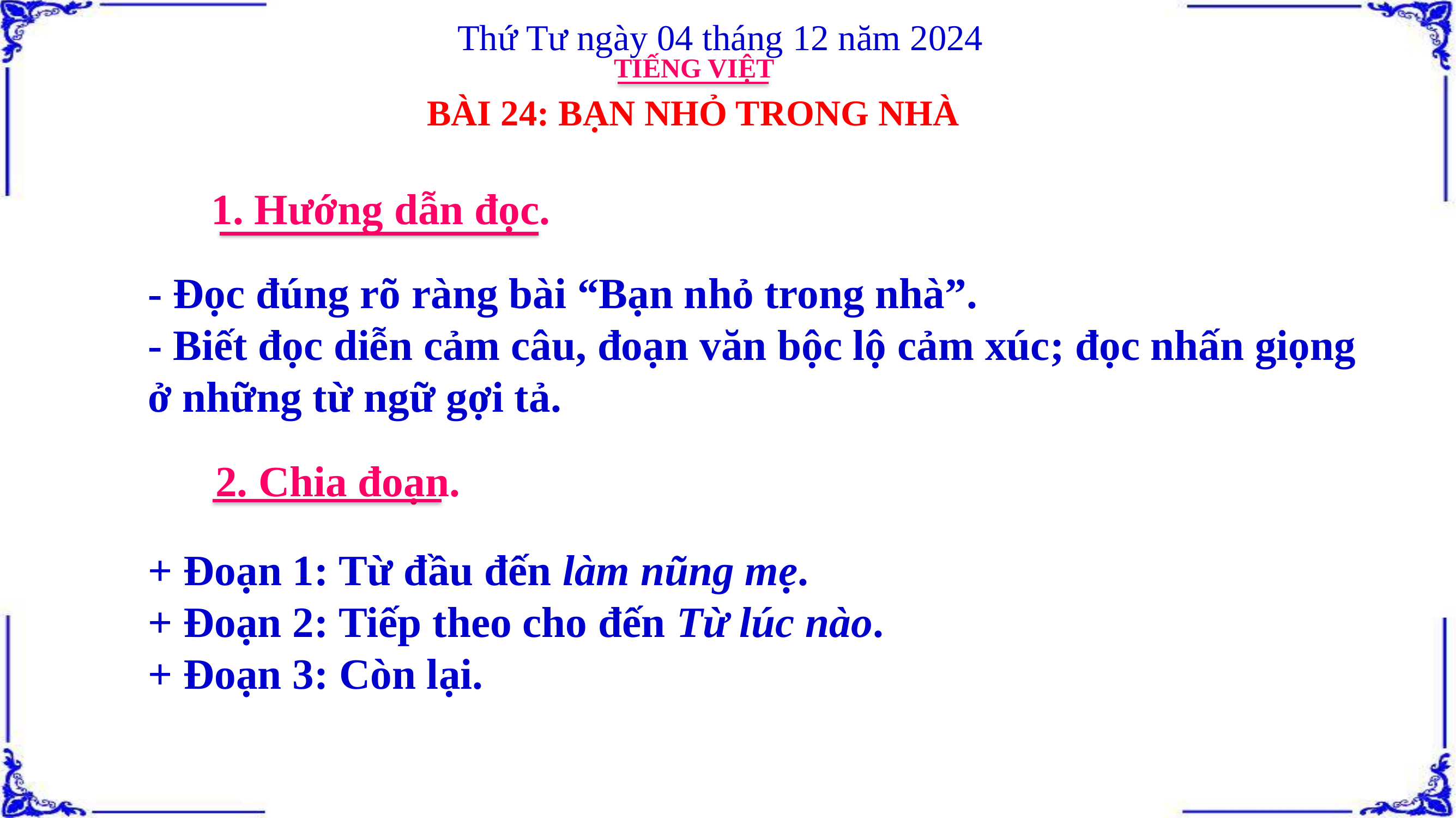

Thứ Tư ngày 04 tháng 12 năm 2024
TIẾNG VIỆT
BÀI 24: BẠN NHỎ TRONG NHÀ
1. Hướng dẫn đọc.
- Đọc đúng rõ ràng bài “Bạn nhỏ trong nhà”.
- Biết đọc diễn cảm câu, đoạn văn bộc lộ cảm xúc; đọc nhấn giọng ở những từ ngữ gợi tả.
2. Chia đoạn.
+ Đoạn 1: Từ đầu đến làm nũng mẹ.
+ Đoạn 2: Tiếp theo cho đến Từ lúc nào.
+ Đoạn 3: Còn lại.